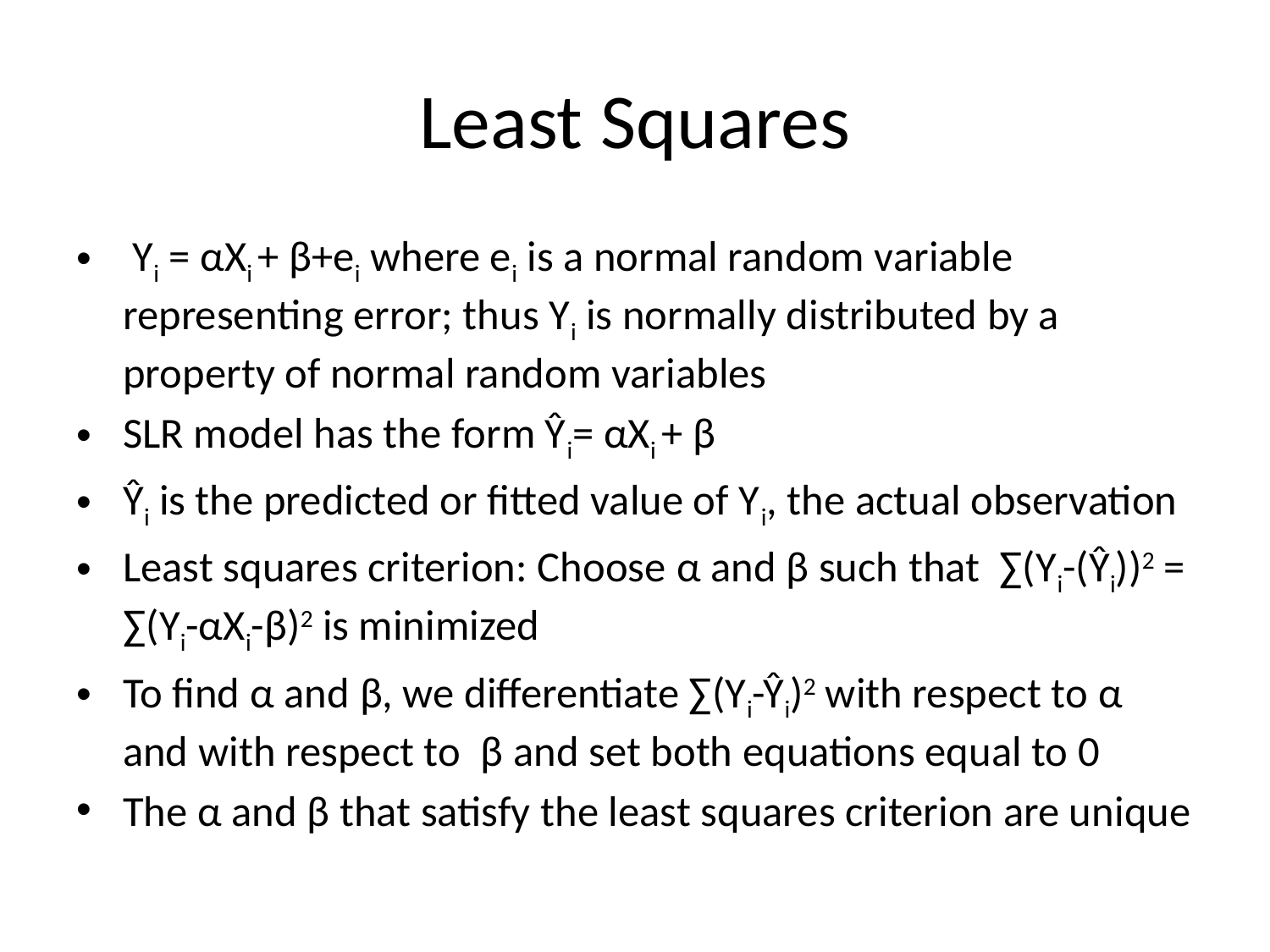

# Least Squares
 Yi = αXi + β+ei where ei is a normal random variable representing error; thus Yi is normally distributed by a property of normal random variables
SLR model has the form Ŷi= αXi + β
Ŷi is the predicted or fitted value of Yi, the actual observation
Least squares criterion: Choose α and β such that  ∑(Yi-(Ŷi))2 = ∑(Yi-αXi-β)2 is minimized
To find α and β, we differentiate ∑(Yi-Ŷi)2 with respect to α and with respect to  β and set both equations equal to 0
The α and β that satisfy the least squares criterion are unique